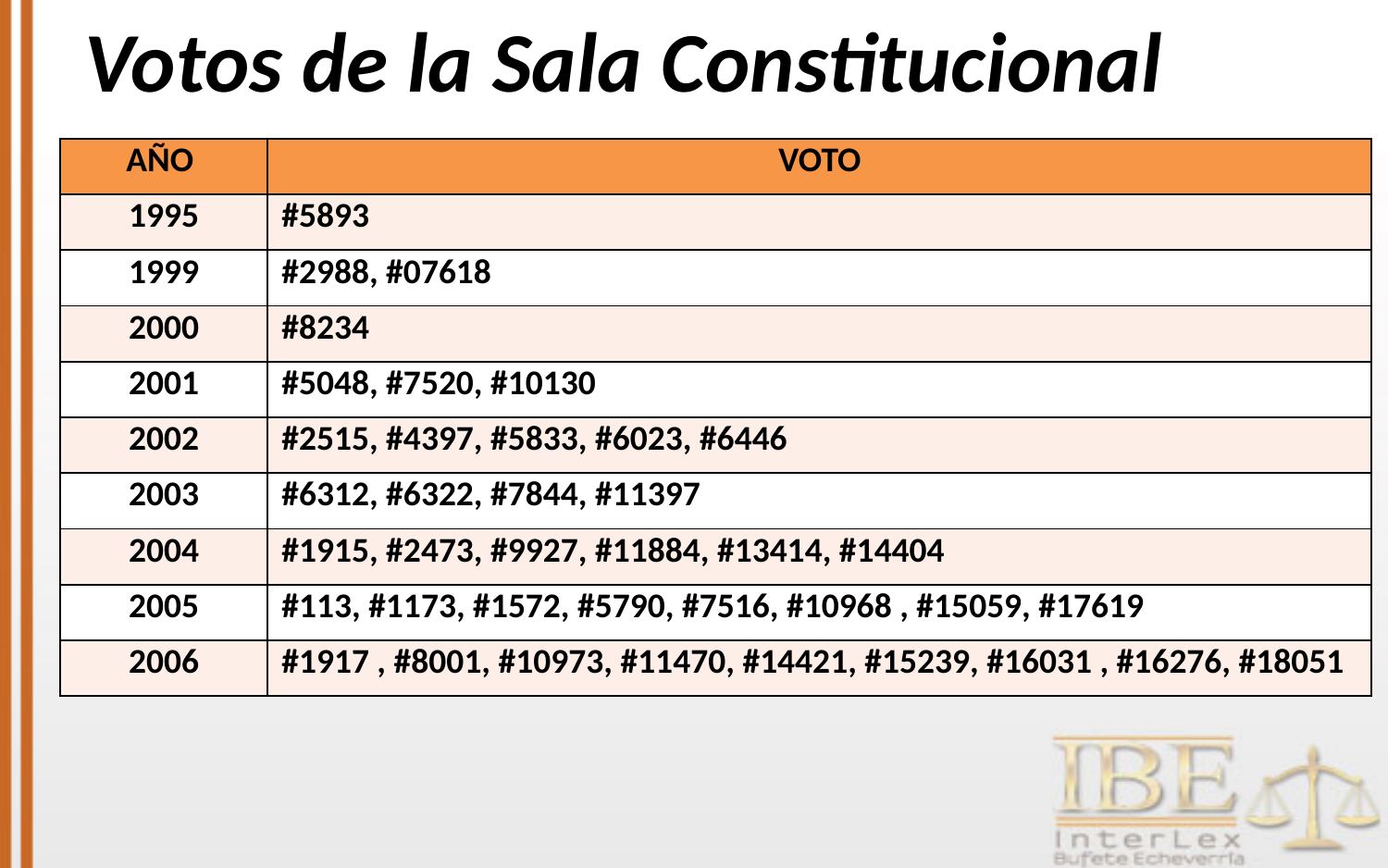

# Votos de la Sala Constitucional
| AÑO | VOTO |
| --- | --- |
| 1995 | #5893 |
| 1999 | #2988, #07618 |
| 2000 | #8234 |
| 2001 | #5048, #7520, #10130 |
| 2002 | #2515, #4397, #5833, #6023, #6446 |
| 2003 | #6312, #6322, #7844, #11397 |
| 2004 | #1915, #2473, #9927, #11884, #13414, #14404 |
| 2005 | #113, #1173, #1572, #5790, #7516, #10968 , #15059, #17619 |
| 2006 | #1917 , #8001, #10973, #11470, #14421, #15239, #16031 , #16276, #18051 |